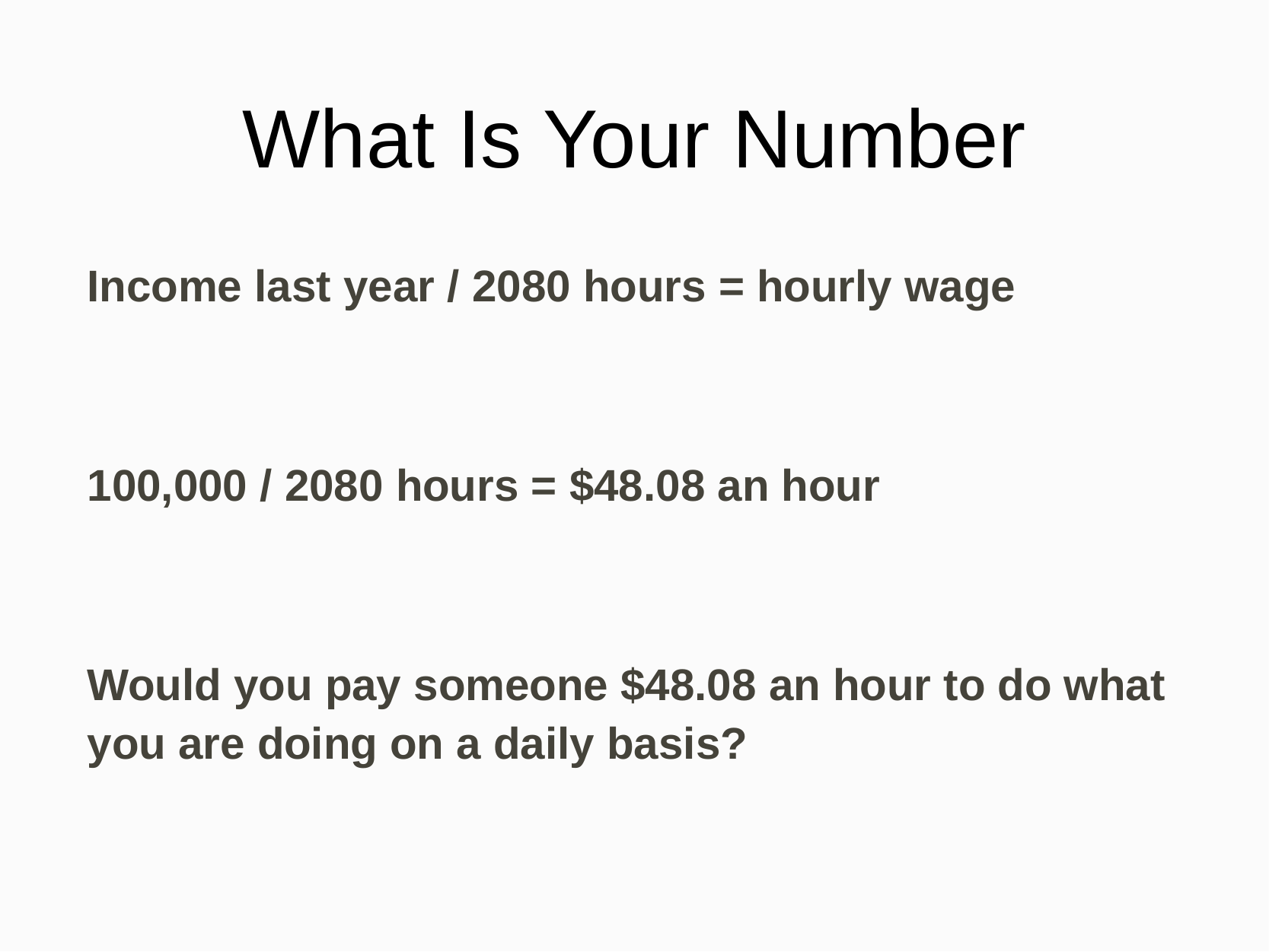

# What Is Your Number
Income last year / 2080 hours = hourly wage

100,000 / 2080 hours = $48.08 an hour

Would you pay someone $48.08 an hour to do what you are doing on a daily basis?